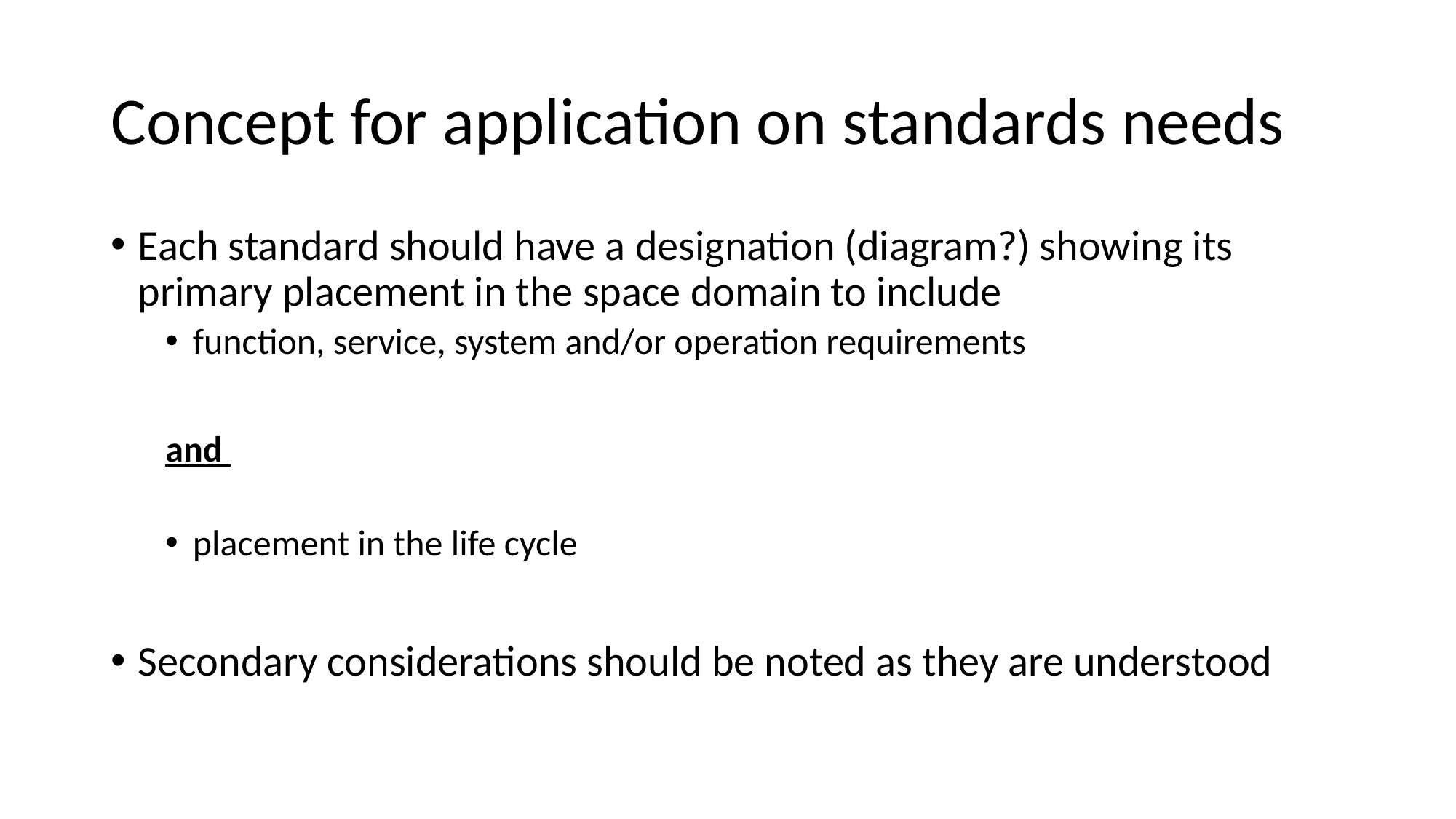

# Concept for application on standards needs
Each standard should have a designation (diagram?) showing its primary placement in the space domain to include
function, service, system and/or operation requirements

and

placement in the life cycle

Secondary considerations should be noted as they are understood